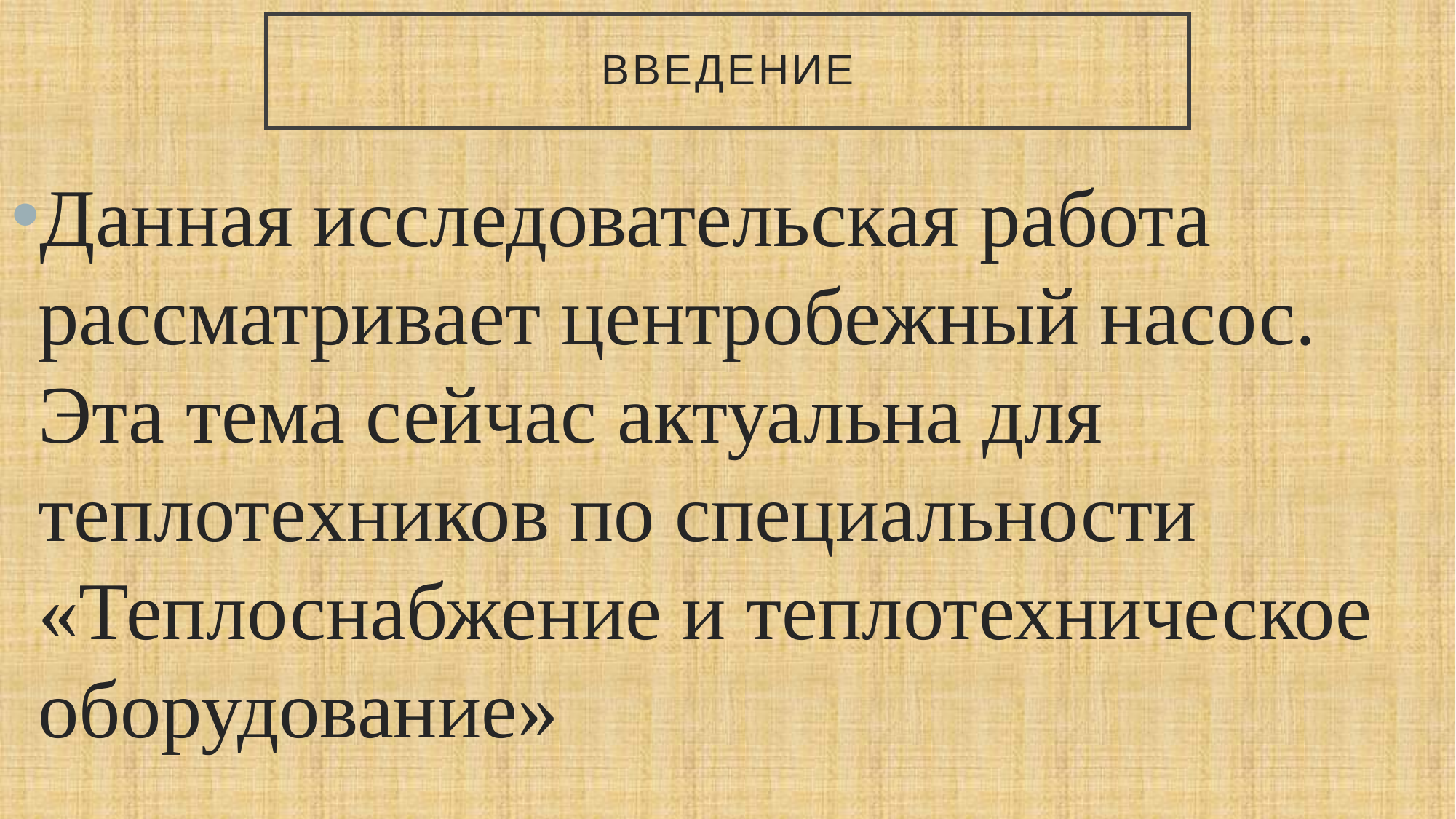

# ВВедение
Данная исследовательская работа рассматривает центробежный насос.
Эта тема сейчас актуальна для теплотехников по специальности «Теплоснабжение и теплотехническое оборудование»